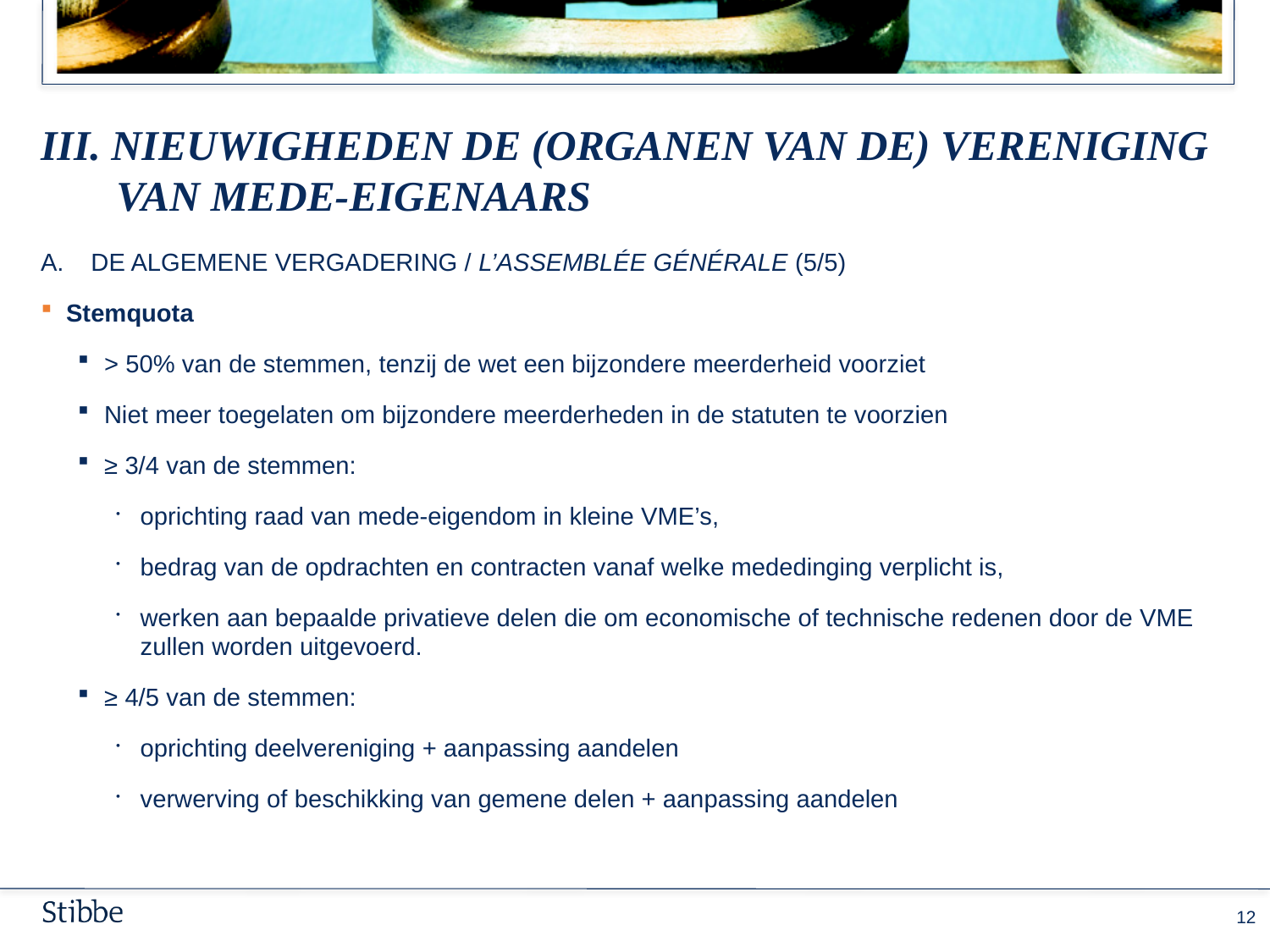

III. nieuwigheden de (organen van de) Vereniging van mede-eigenaars
A.	DE ALGEMENE VERGADERING / L’ASSEMBLÉE GÉNÉRALE (5/5)
Stemquota
> 50% van de stemmen, tenzij de wet een bijzondere meerderheid voorziet
Niet meer toegelaten om bijzondere meerderheden in de statuten te voorzien
≥ 3/4 van de stemmen:
oprichting raad van mede-eigendom in kleine VME’s,
bedrag van de opdrachten en contracten vanaf welke mededinging verplicht is,
werken aan bepaalde privatieve delen die om economische of technische redenen door de VME zullen worden uitgevoerd.
≥ 4/5 van de stemmen:
oprichting deelvereniging + aanpassing aandelen
verwerving of beschikking van gemene delen + aanpassing aandelen
12